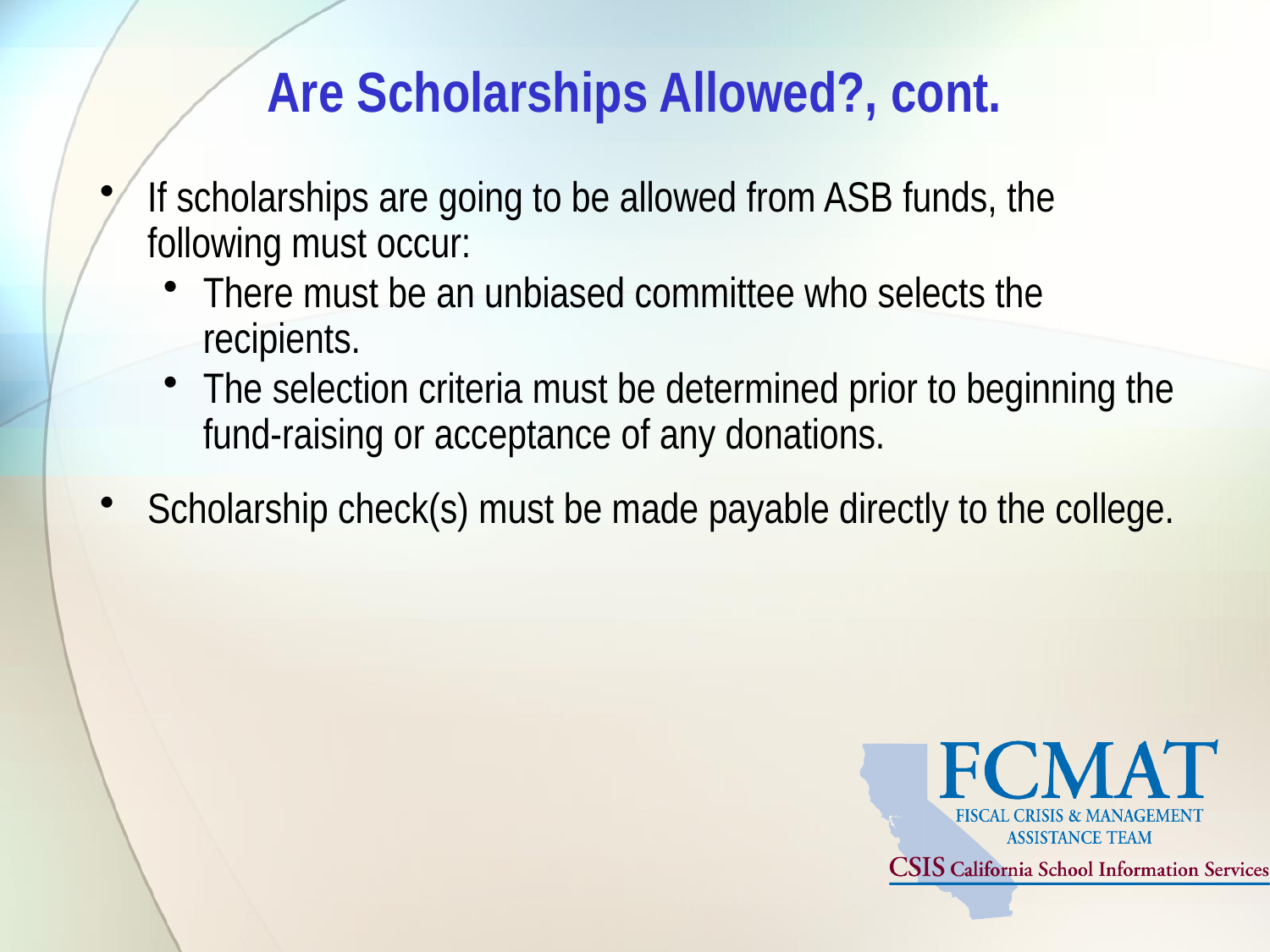

# Are Scholarships Allowed?, cont.
If scholarships are going to be allowed from ASB funds, the following must occur:
There must be an unbiased committee who selects the recipients.
The selection criteria must be determined prior to beginning the fund-raising or acceptance of any donations.

Scholarship check(s) must be made payable directly to the college.